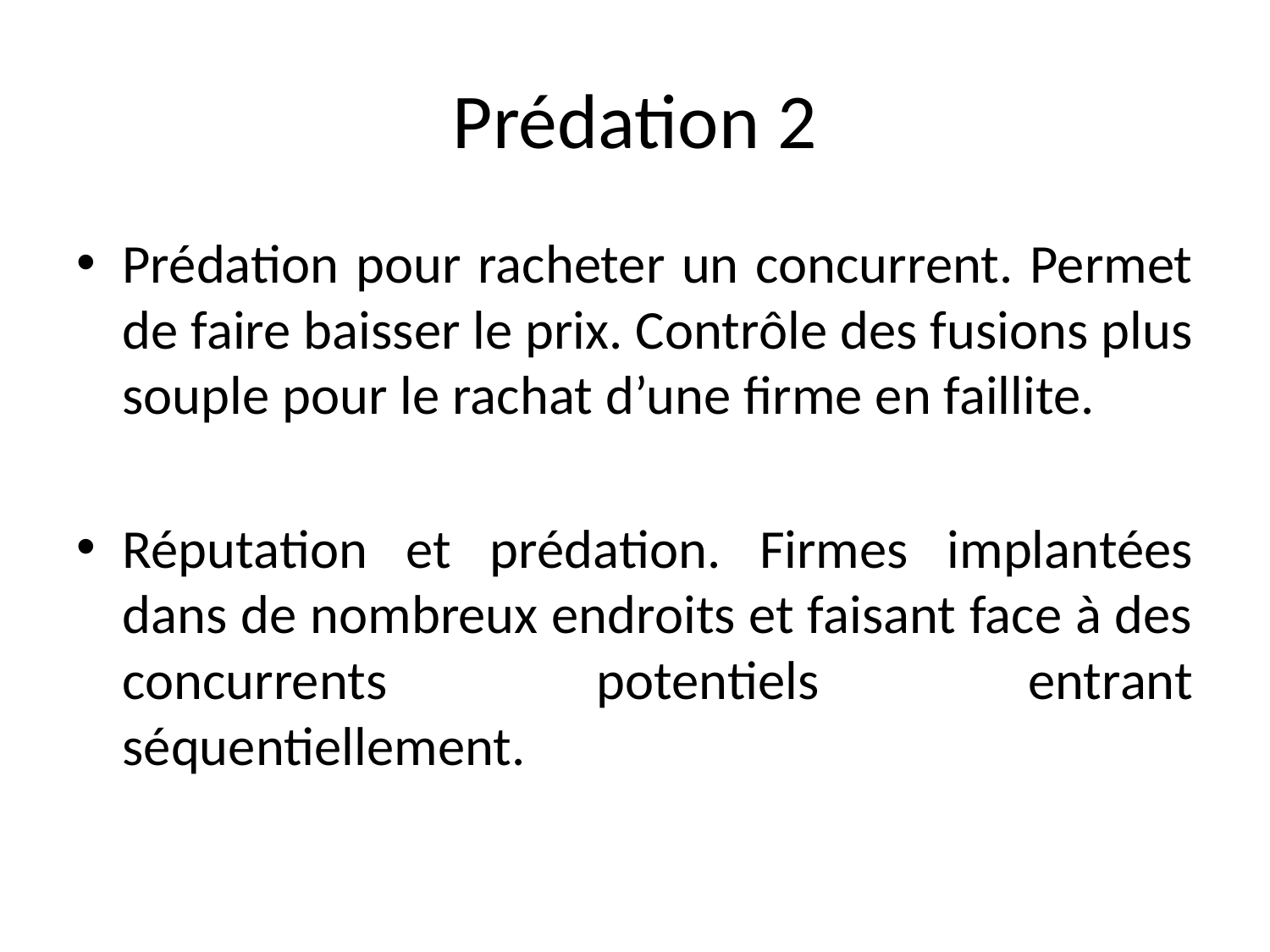

# Prédation 2
Prédation pour racheter un concurrent. Permet de faire baisser le prix. Contrôle des fusions plus souple pour le rachat d’une firme en faillite.

Réputation et prédation. Firmes implantées dans de nombreux endroits et faisant face à des concurrents potentiels entrant séquentiellement.